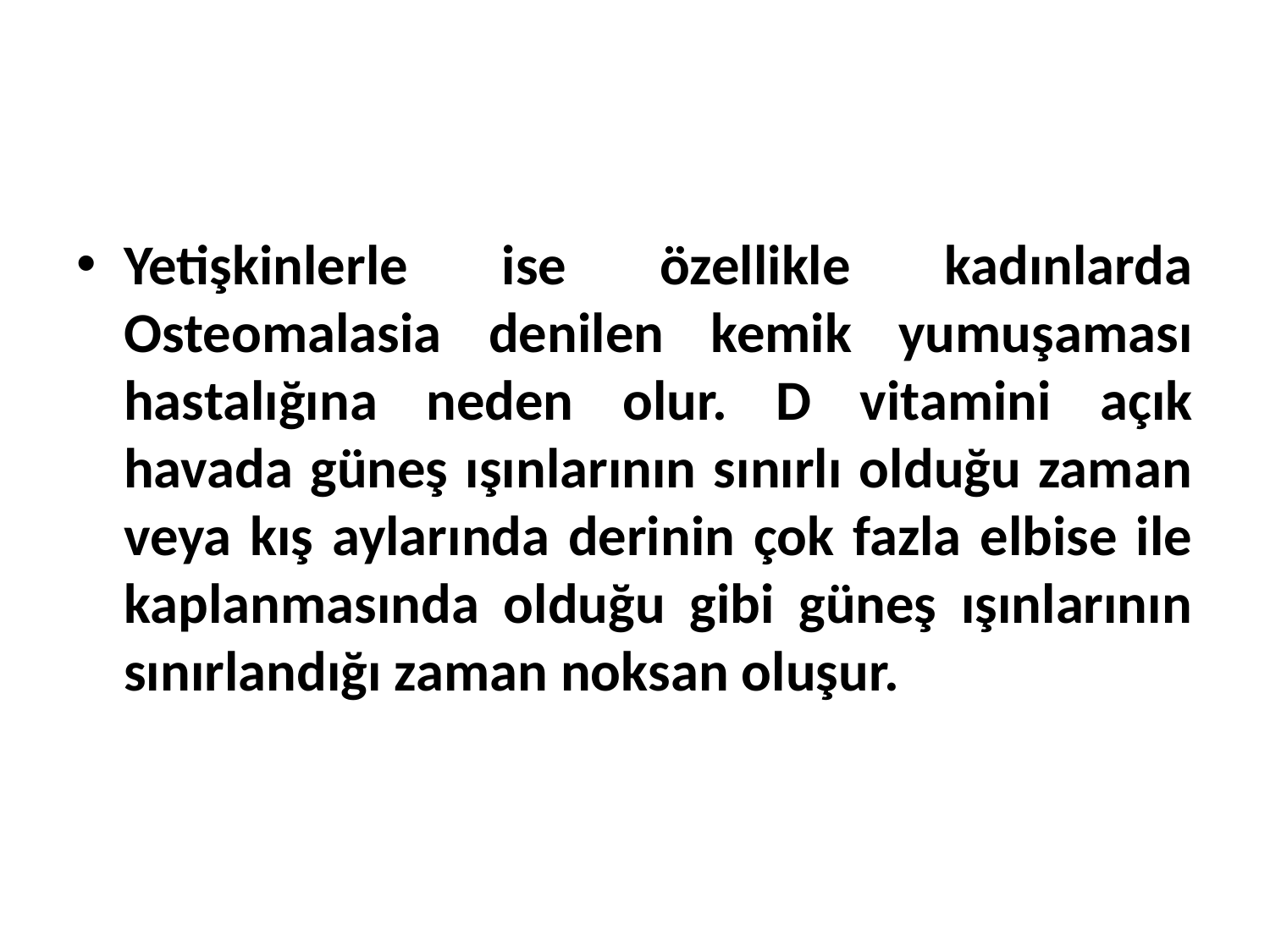

Yetişkinlerle ise özellikle kadınlarda Osteomalasia denilen kemik yumuşaması hastalığına neden olur. D vitamini açık havada güneş ışınlarının sınırlı olduğu zaman veya kış aylarında derinin çok fazla elbise ile kaplanmasında olduğu gibi güneş ışınlarının sınırlandığı zaman noksan oluşur.